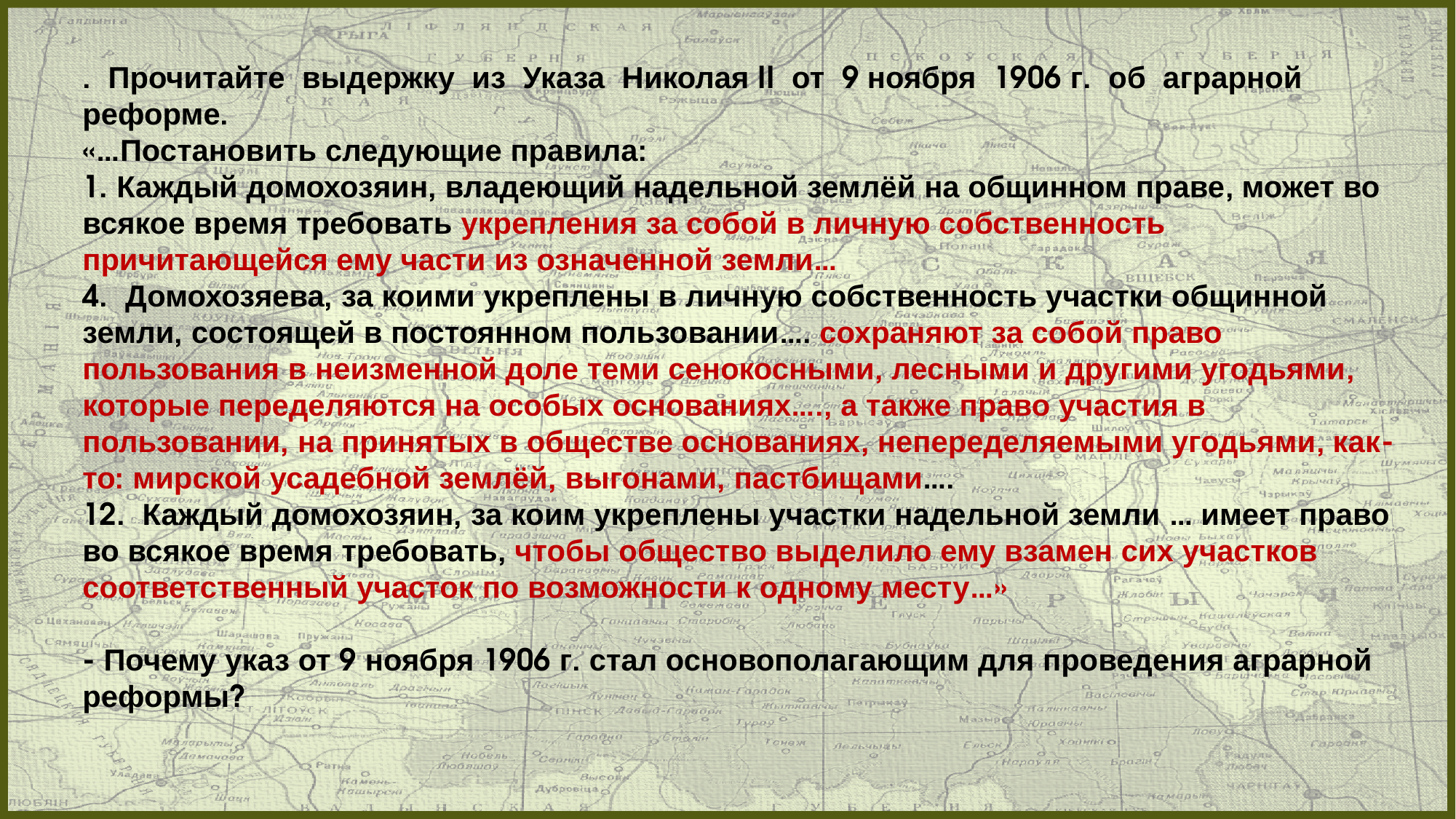

.  Прочитайте  выдержку  из  Указа  Николая II  от  9 ноября  1906 г.  об  аграрной  реформе.
«…Постановить следующие правила:
1. Каждый домохозяин, владеющий надельной землёй на общинном праве, может во всякое время требовать укрепления за собой в личную собственность причитающейся ему части из означенной земли…
4.  Домохозяева, за коими укреплены в личную собственность участки общинной земли, состоящей в постоянном пользовании…. сохраняют за собой право пользования в неизменной доле теми сенокосными, лесными и другими угодьями, которые переделяются на особых основаниях…., а также право участия в пользовании, на принятых в обществе основаниях, непеределяемыми угодьями, как-то: мирской усадебной землёй, выгонами, пастбищами….
12.  Каждый домохозяин, за коим укреплены участки надельной земли … имеет право во всякое время требовать, чтобы общество выделило ему взамен сих участков соответственный участок по возможности к одному месту…»

- Почему указ от 9 ноября 1906 г. стал основополагающим для проведения аграрной реформы?